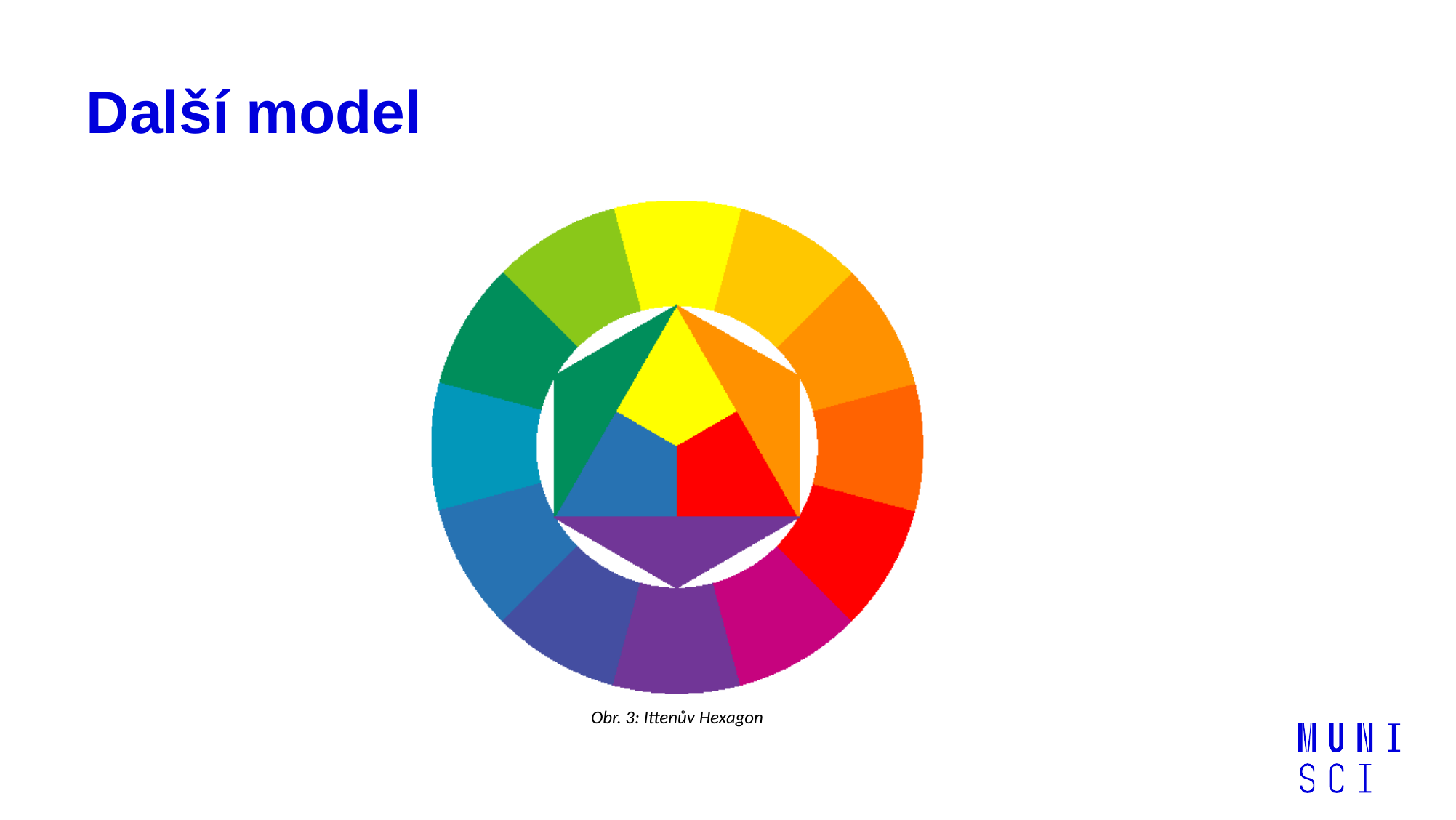

# Další model

Obr. 3: Ittenův Hexagon